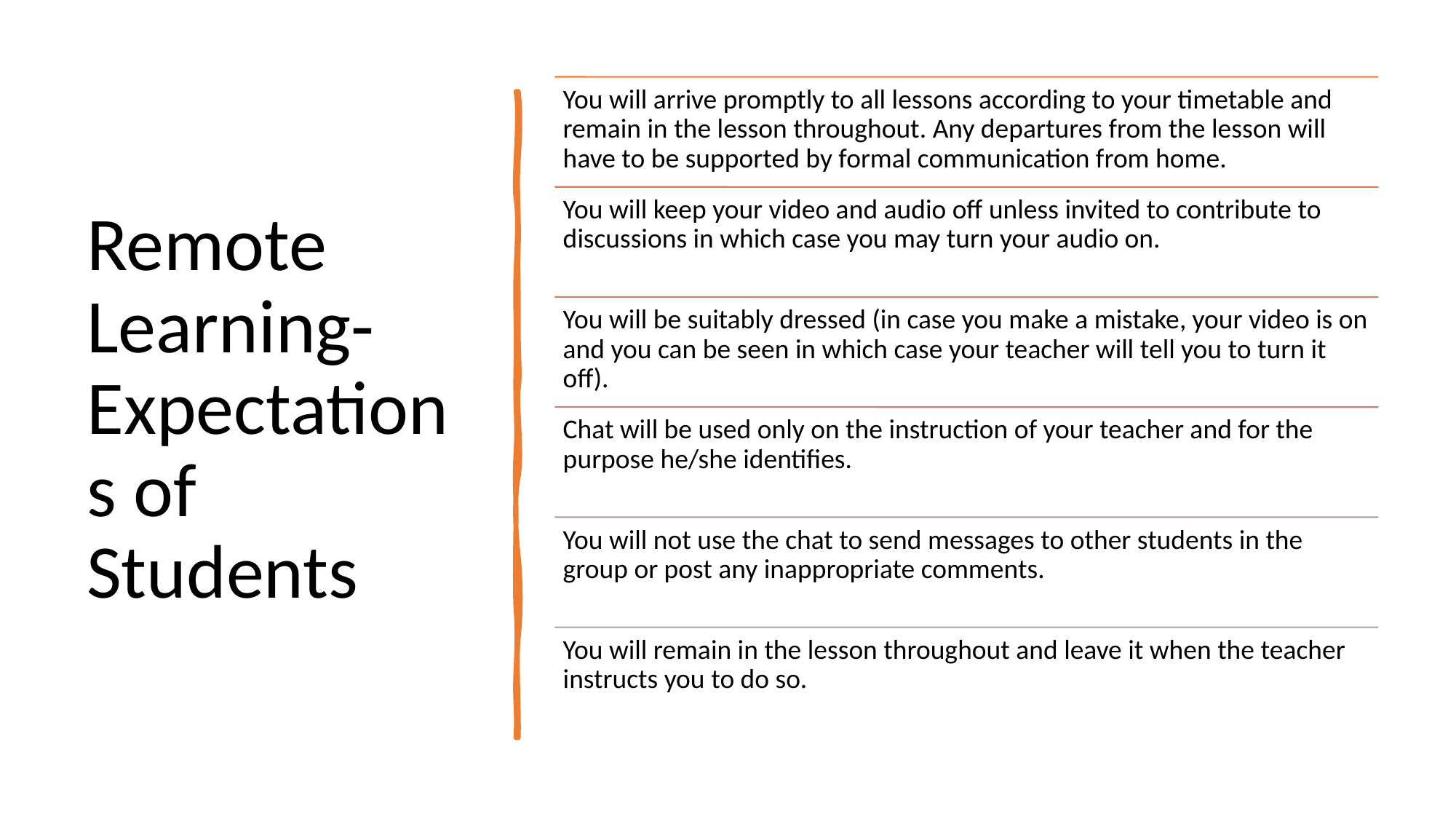

You will arrive promptly to all lessons according to your timetable and remain in the lesson throughout. Any departures from the lesson will have to be supported by formal communication from home.
You will keep your video and audio off unless invited to contribute to discussions in which case you may turn your audio on.
You will be suitably dressed (in case you make a mistake, your video is on and you can be seen in which case your teacher will tell you to turn it off).
Chat will be used only on the instruction of your teacher and for the purpose he/she identifies.
You will not use the chat to send messages to other students in the group or post any inappropriate comments.
You will remain in the lesson throughout and leave it when the teacher instructs you to do so.
# Remote Learning- Expectations of Students